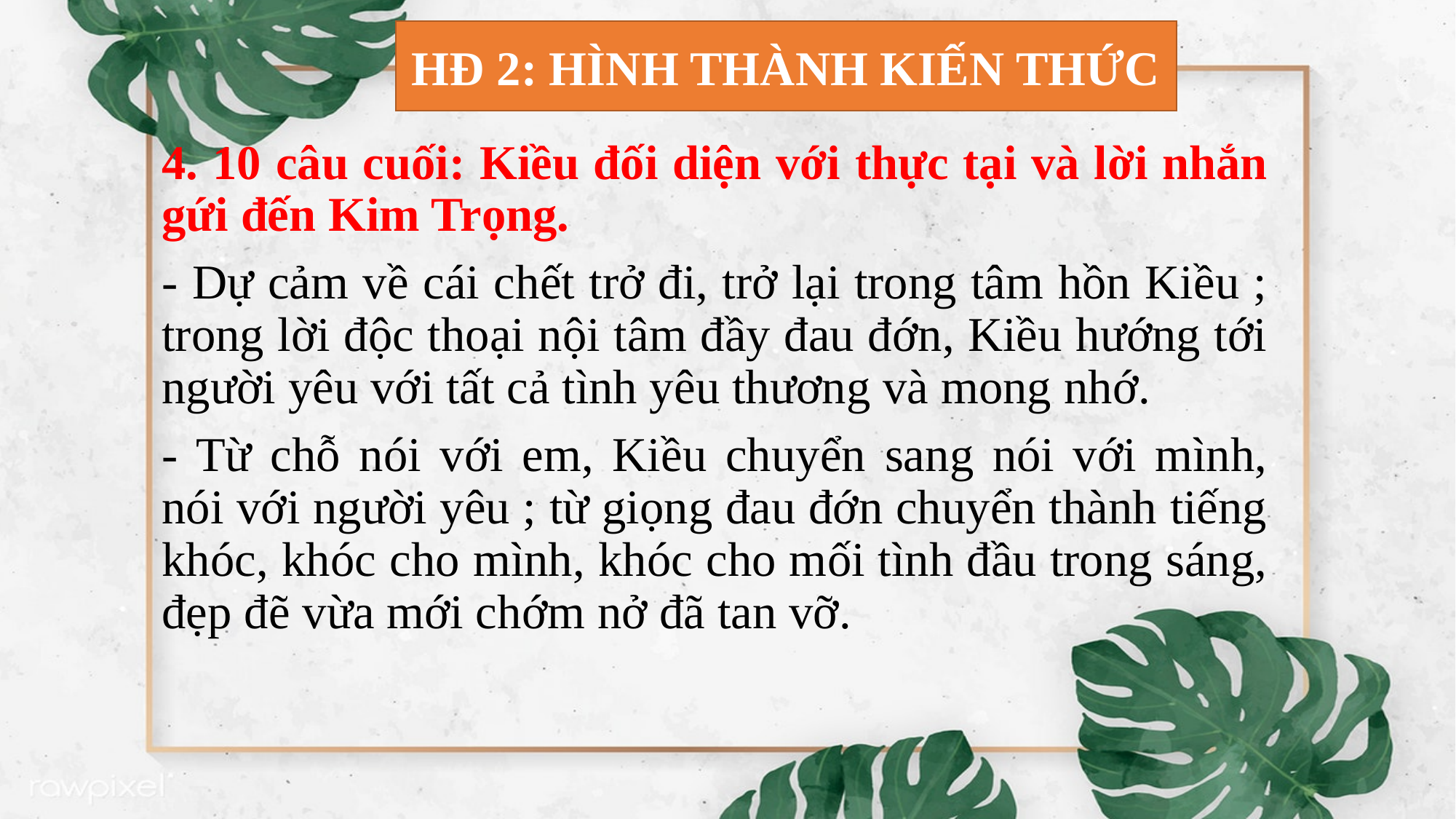

HĐ 2: HÌNH THÀNH KIẾN THỨC
4. 10 câu cuối: Kiều đối diện với thực tại và lời nhắn gứi đến Kim Trọng.
- Dự cảm về cái chết trở đi, trở lại trong tâm hồn Kiều ; trong lời độc thoại nội tâm đầy đau đớn, Kiều hướng tới người yêu với tất cả tình yêu thương và mong nhớ.
- Từ chỗ nói với em, Kiều chuyển sang nói với mình, nói với người yêu ; từ giọng đau đớn chuyển thành tiếng khóc, khóc cho mình, khóc cho mối tình đầu trong sáng, đẹp đẽ vừa mới chớm nở đã tan vỡ.